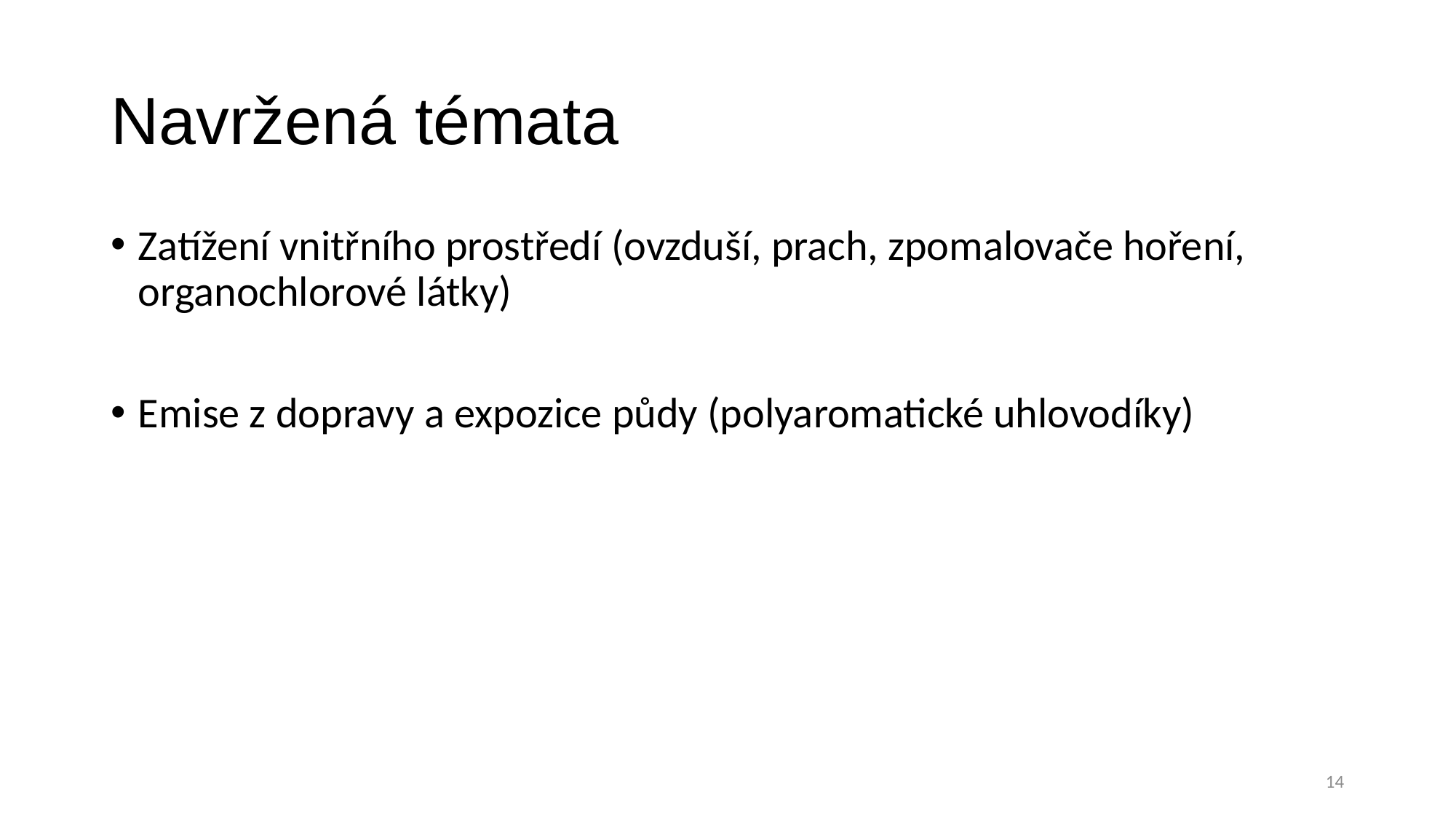

# Navržená témata
Zatížení vnitřního prostředí (ovzduší, prach, zpomalovače hoření, organochlorové látky)

​Emise z dopravy a expozice půdy (polyaromatické uhlovodíky)

14